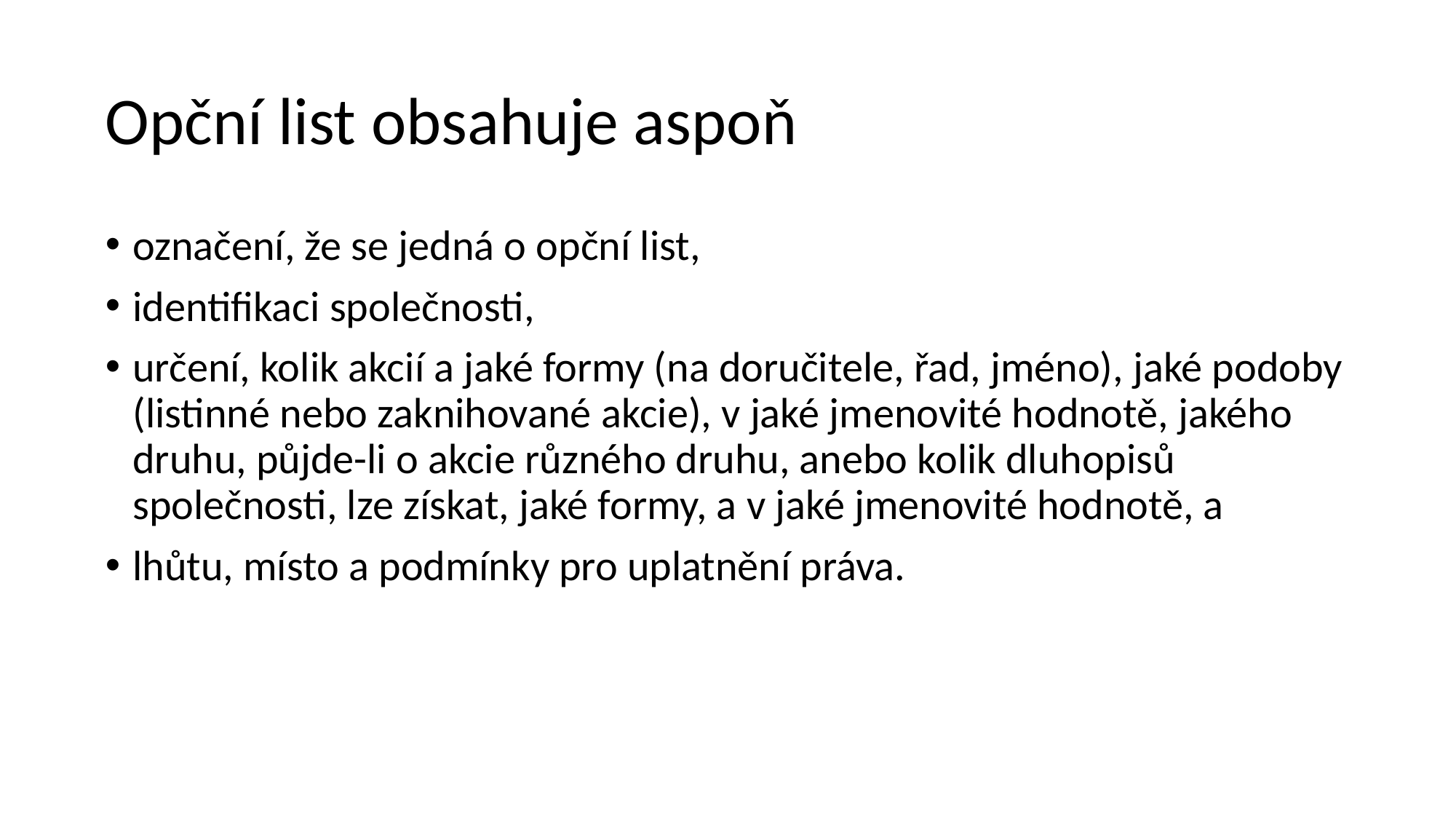

26
# Opční list obsahuje aspoň
označení, že se jedná o opční list,
identifikaci společnosti,
určení, kolik akcií a jaké formy (na doručitele, řad, jméno), jaké podoby (listinné nebo zaknihované akcie), v jaké jmenovité hodnotě, jakého druhu, půjde-li o akcie různého druhu, anebo kolik dluhopisů společnosti, lze získat, jaké formy, a v jaké jmenovité hodnotě, a
lhůtu, místo a podmínky pro uplatnění práva.